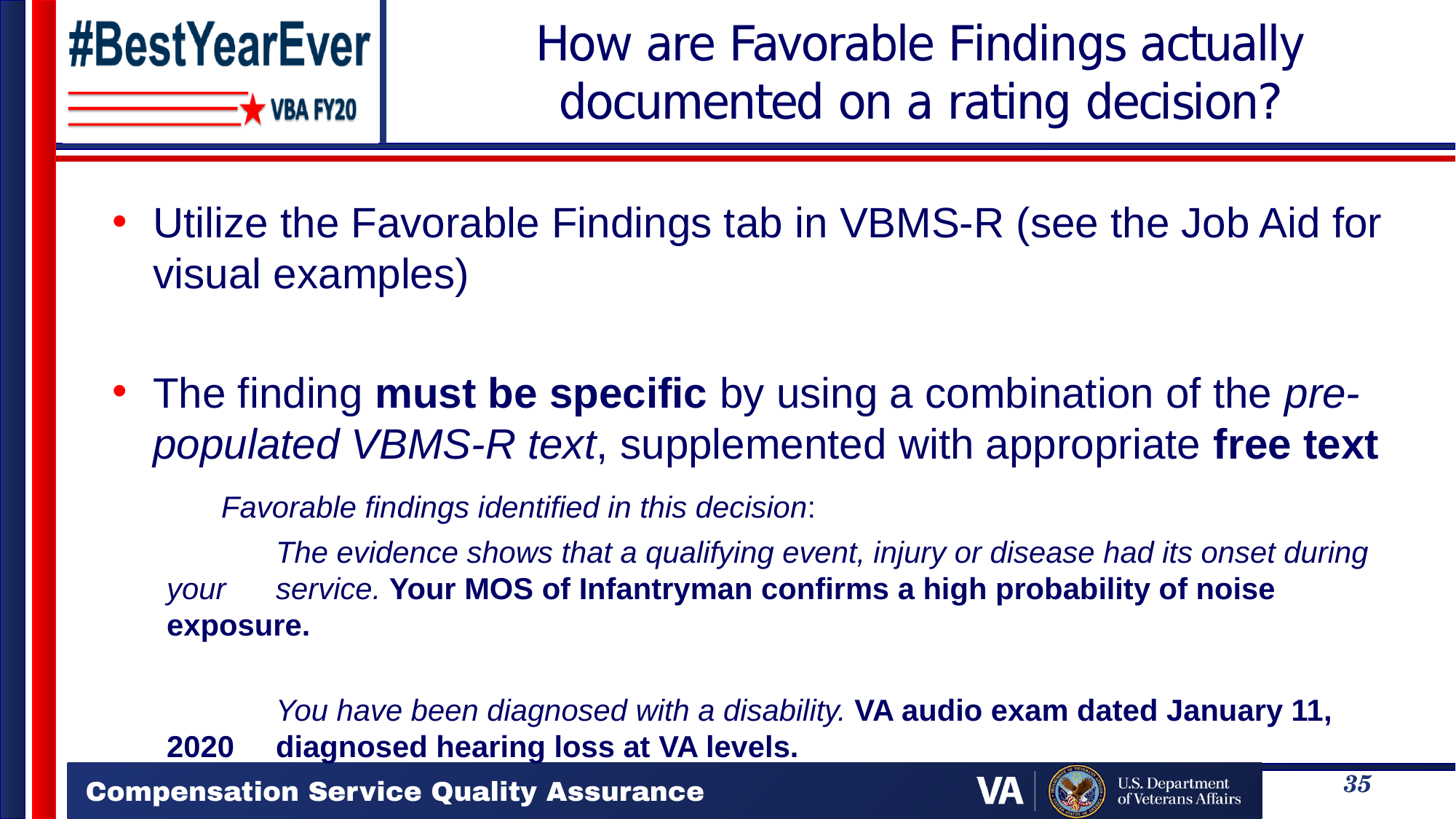

# How are Favorable Findings actually documented on a rating decision?
Utilize the Favorable Findings tab in VBMS-R (see the Job Aid for visual examples)

The finding must be specific by using a combination of the pre-populated VBMS-R text, supplemented with appropriate free text
	Favorable findings identified in this decision:
	The evidence shows that a qualifying event, injury or disease had its onset during your 	service. Your MOS of Infantryman confirms a high probability of noise exposure.

	You have been diagnosed with a disability. VA audio exam dated January 11, 2020 	diagnosed hearing loss at VA levels.

35